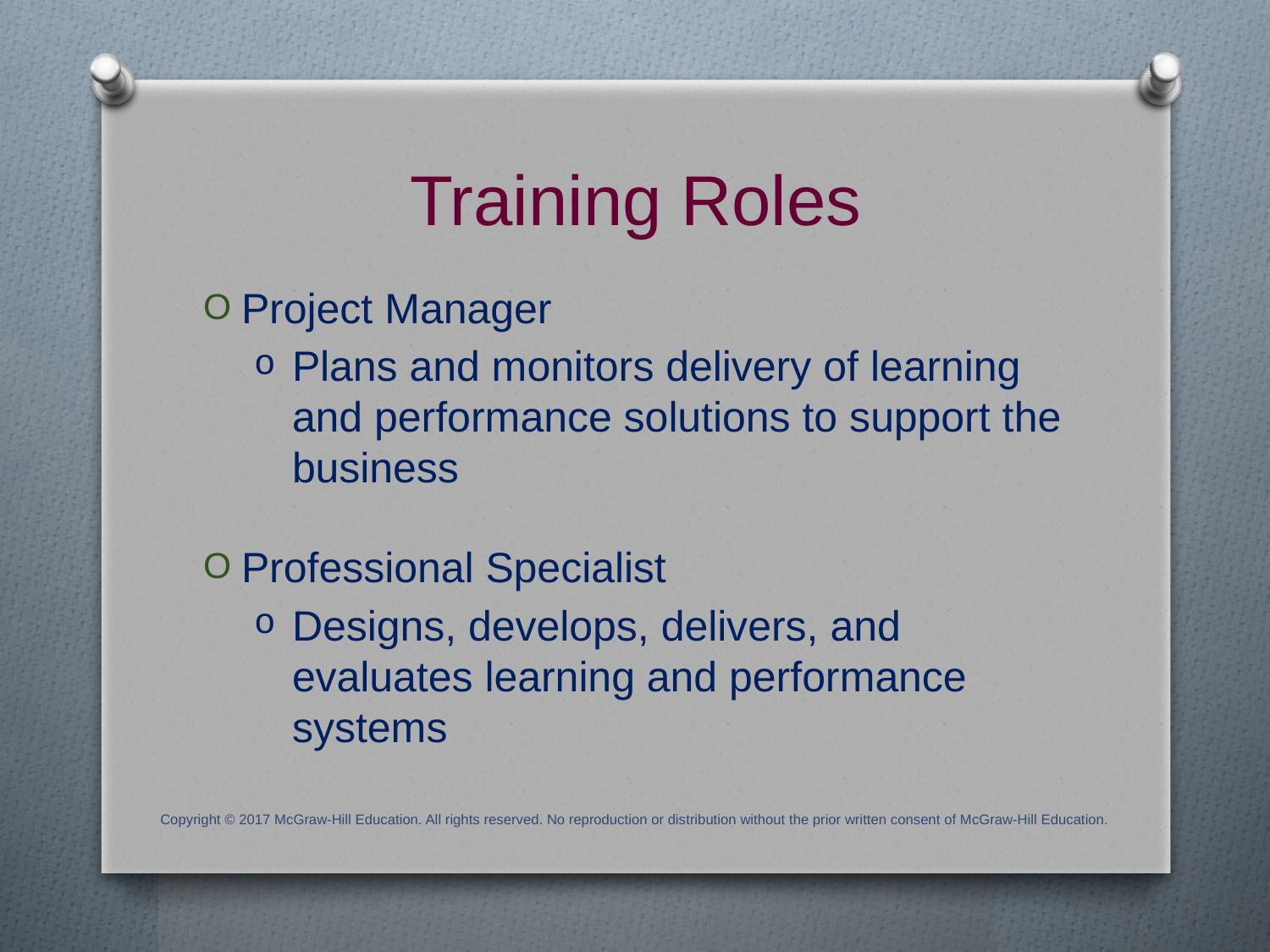

# Training Roles
Project Manager
Plans and monitors delivery of learning and performance solutions to support the business

Professional Specialist
Designs, develops, delivers, and evaluates learning and performance systems

Copyright © 2017 McGraw-Hill Education. All rights reserved. No reproduction or distribution without the prior written consent of McGraw-Hill Education.